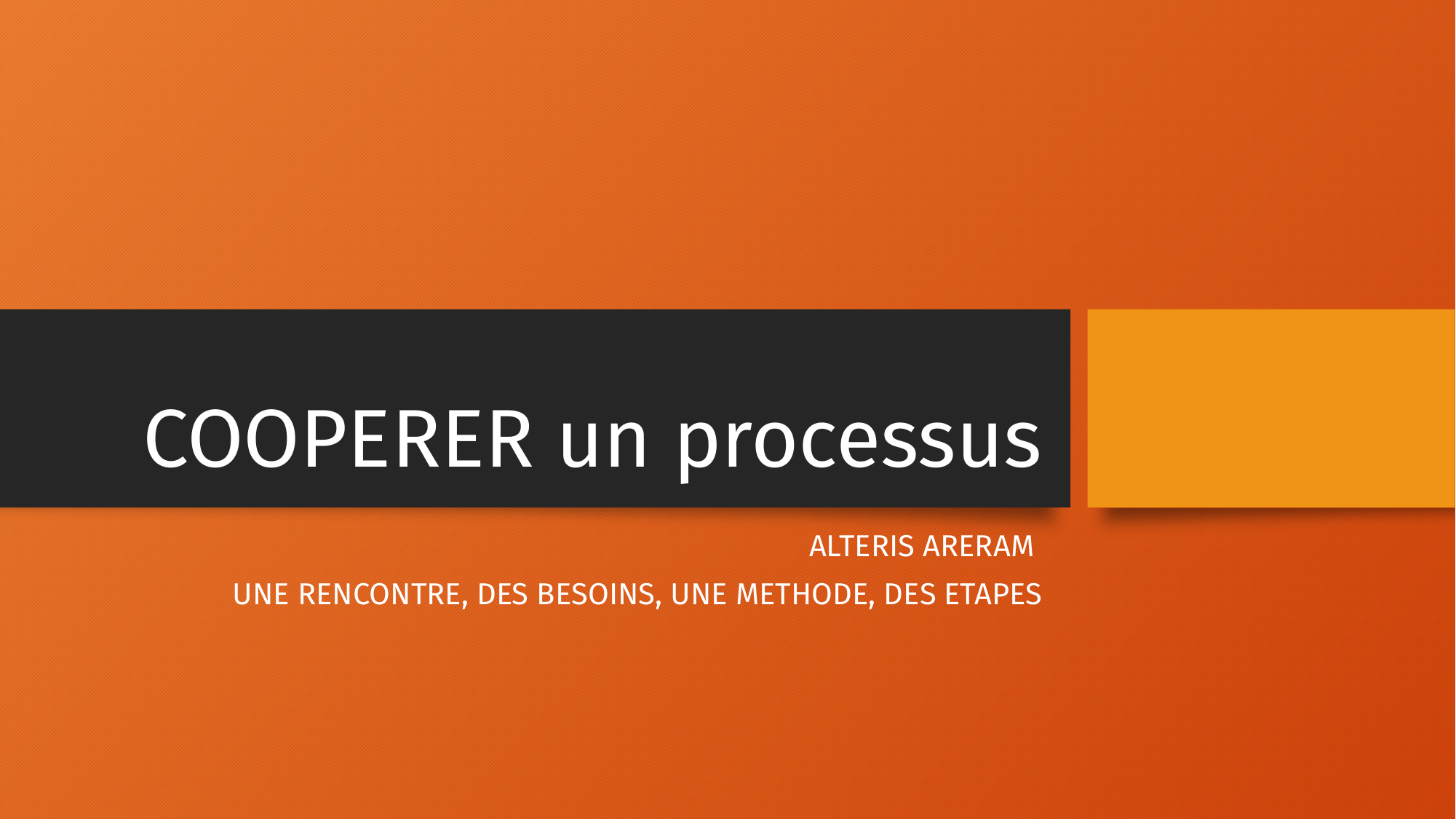

# COOPERER un processus
ALTERIS ARERAM
UNE RENCONTRE, DES BESOINS, UNE METHODE, DES ETAPES